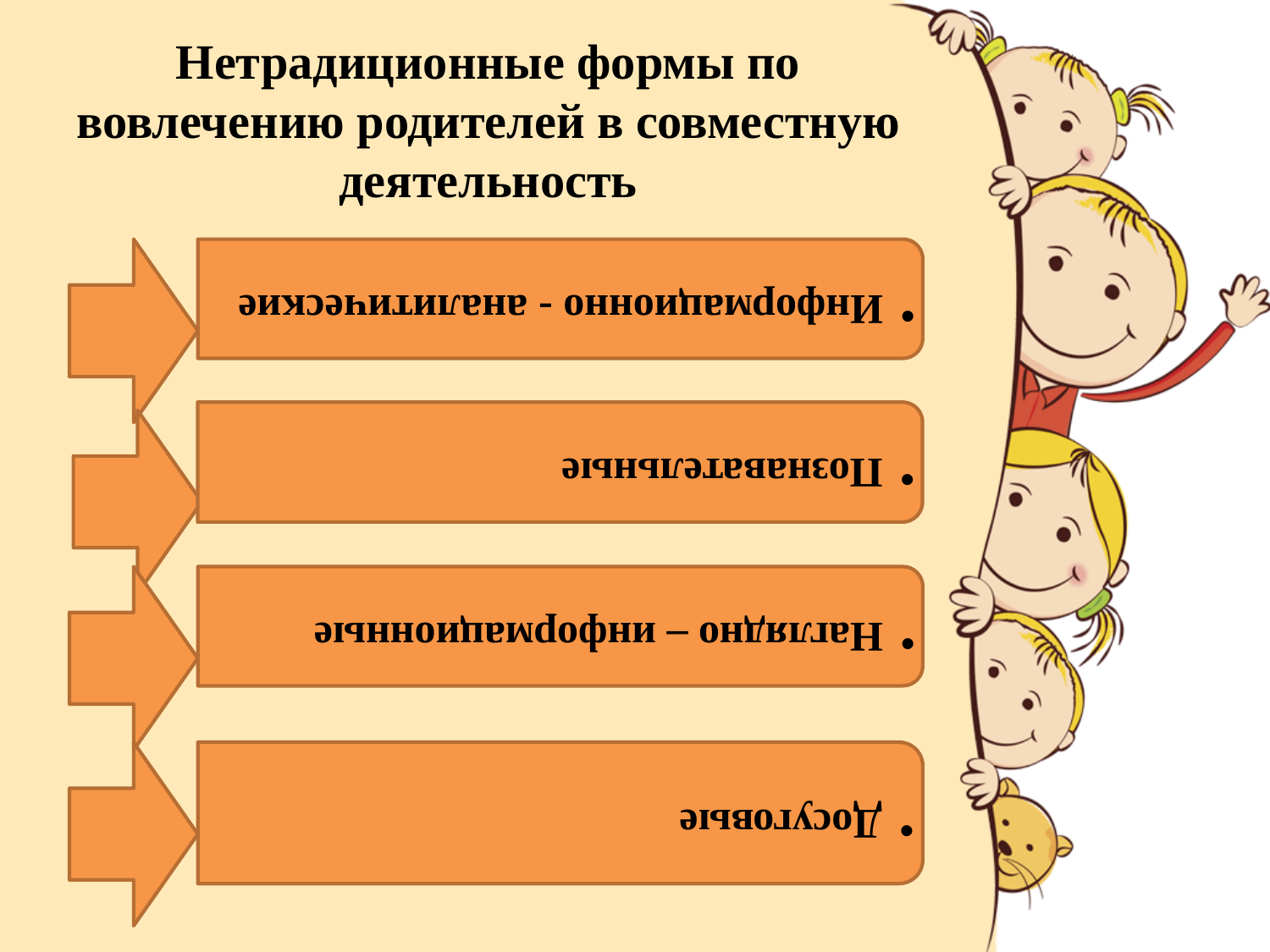

# Нетрадиционные формы по вовлечению родителей в совместную деятельность

Информационно - аналитические

Познавательные

Наглядно – информационные

Досуговые